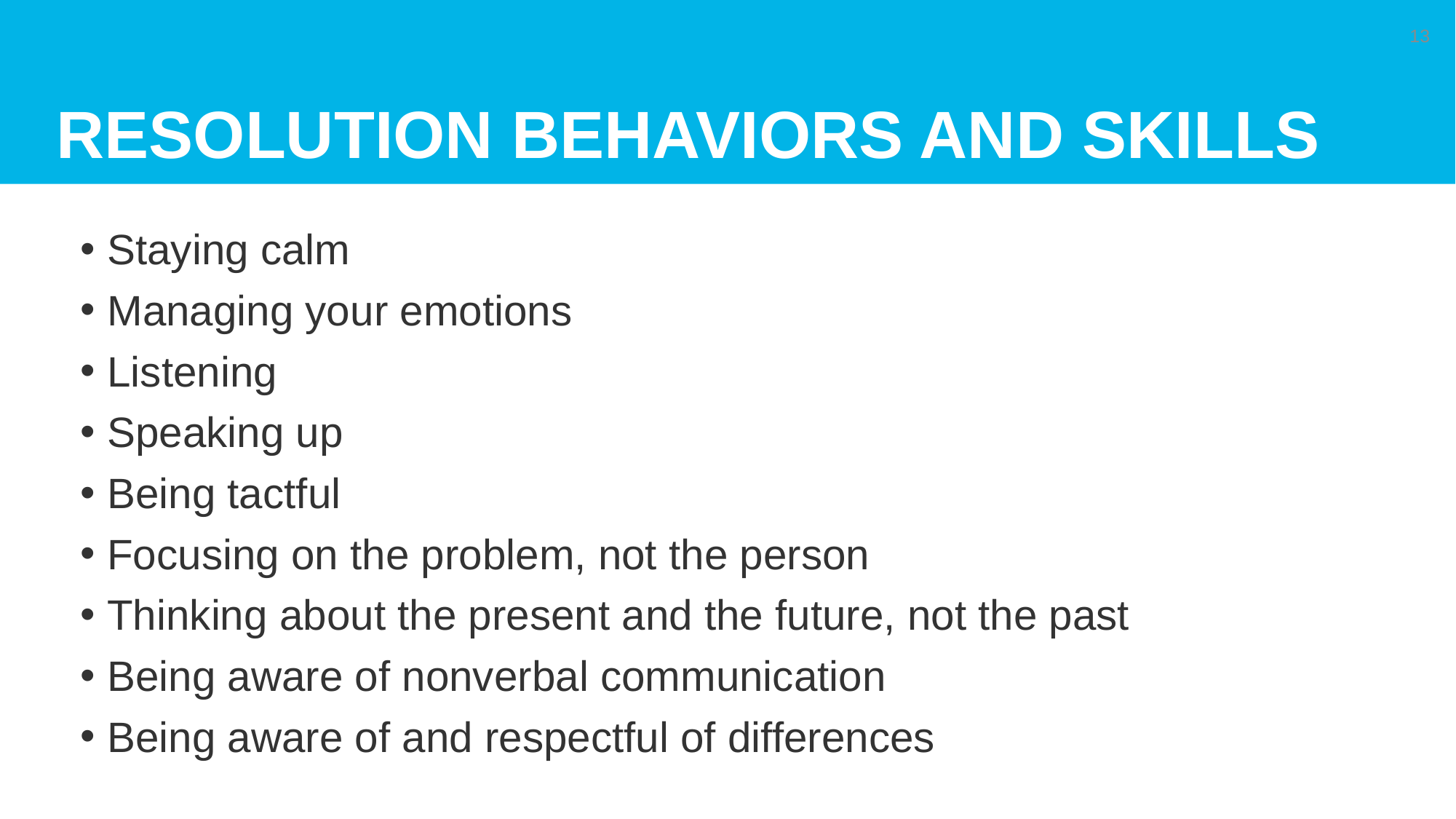

# RESOLUTION BEHAVIORS AND SKILLS
13
Staying calm
Managing your emotions
Listening
Speaking up
Being tactful
Focusing on the problem, not the person
Thinking about the present and the future, not the past
Being aware of nonverbal communication
Being aware of and respectful of differences